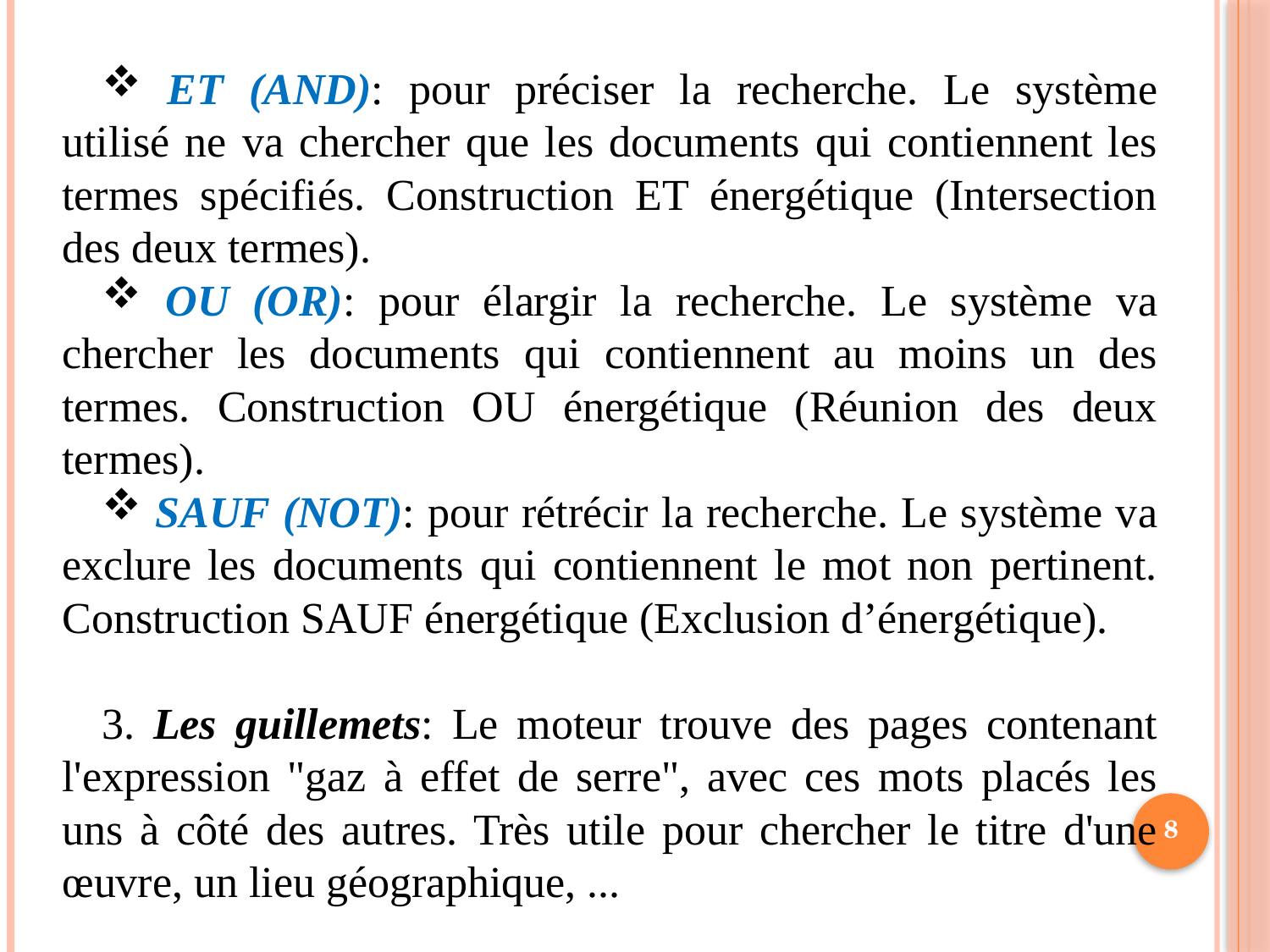

ET (AND): pour préciser la recherche. Le système utilisé ne va chercher que les documents qui contiennent les termes spécifiés. Construction ET énergétique (Intersection des deux termes).
 OU (OR): pour élargir la recherche. Le système va chercher les documents qui contiennent au moins un des termes. Construction OU énergétique (Réunion des deux termes).
 SAUF (NOT): pour rétrécir la recherche. Le système va exclure les documents qui contiennent le mot non pertinent. Construction SAUF énergétique (Exclusion d’énergétique).

 Les guillemets: Le moteur trouve des pages contenant l'expression "gaz à effet de serre", avec ces mots placés les uns à côté des autres. Très utile pour chercher le titre d'une œuvre, un lieu géographique, ...
8